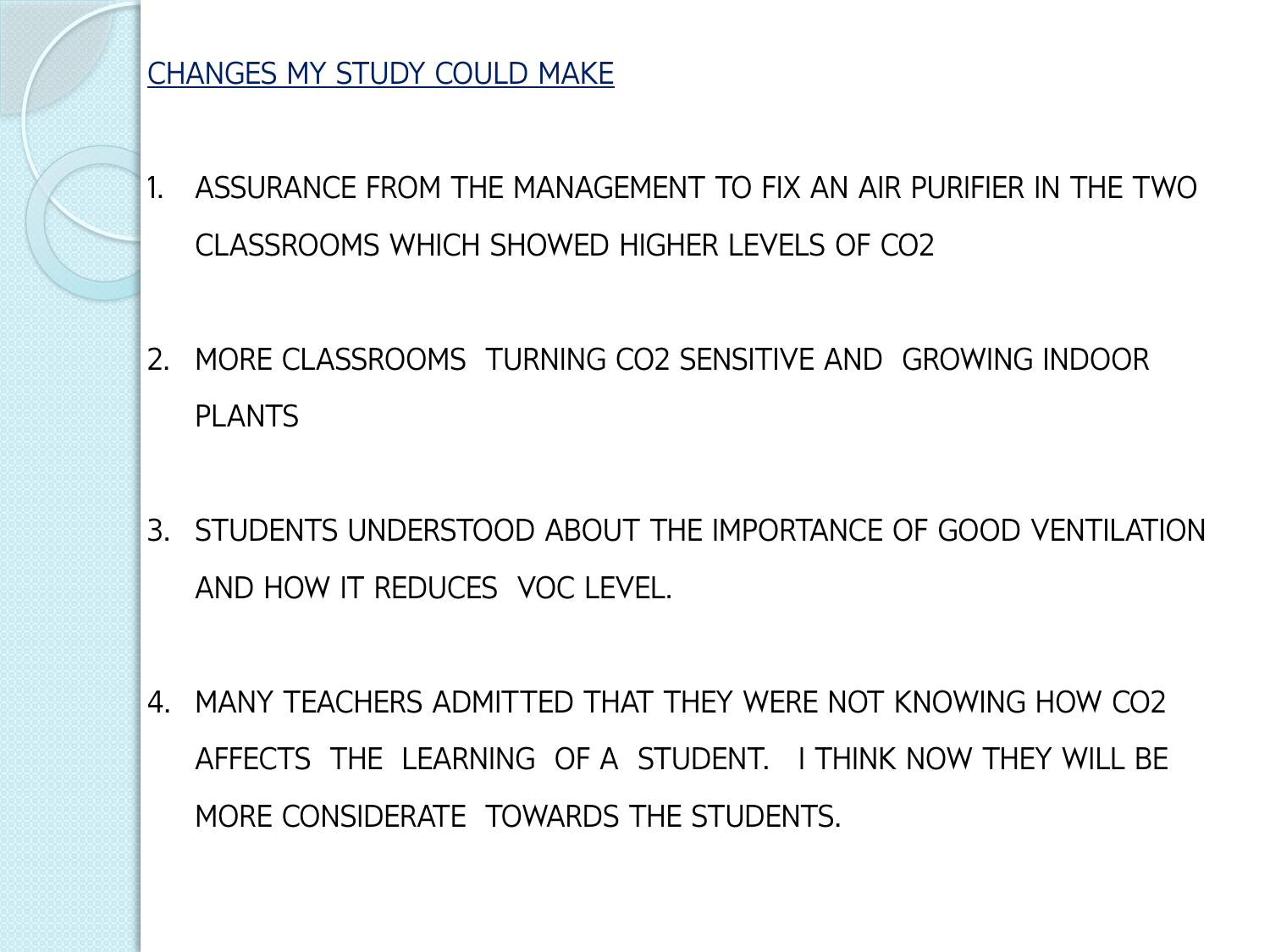

CHANGES MY STUDY COULD MAKE

ASSURANCE FROM THE MANAGEMENT TO FIX AN AIR PURIFIER IN THE TWO CLASSROOMS WHICH SHOWED HIGHER LEVELS OF CO2

MORE CLASSROOMS  TURNING CO2 SENSITIVE AND  GROWING INDOOR PLANTS

STUDENTS UNDERSTOOD ABOUT THE IMPORTANCE OF GOOD VENTILATION AND HOW IT REDUCES  VOC LEVEL.

MANY TEACHERS ADMITTED THAT THEY WERE NOT KNOWING HOW CO2  AFFECTS  THE  LEARNING  OF A  STUDENT.   I THINK NOW THEY WILL BE MORE CONSIDERATE  TOWARDS THE STUDENTS.